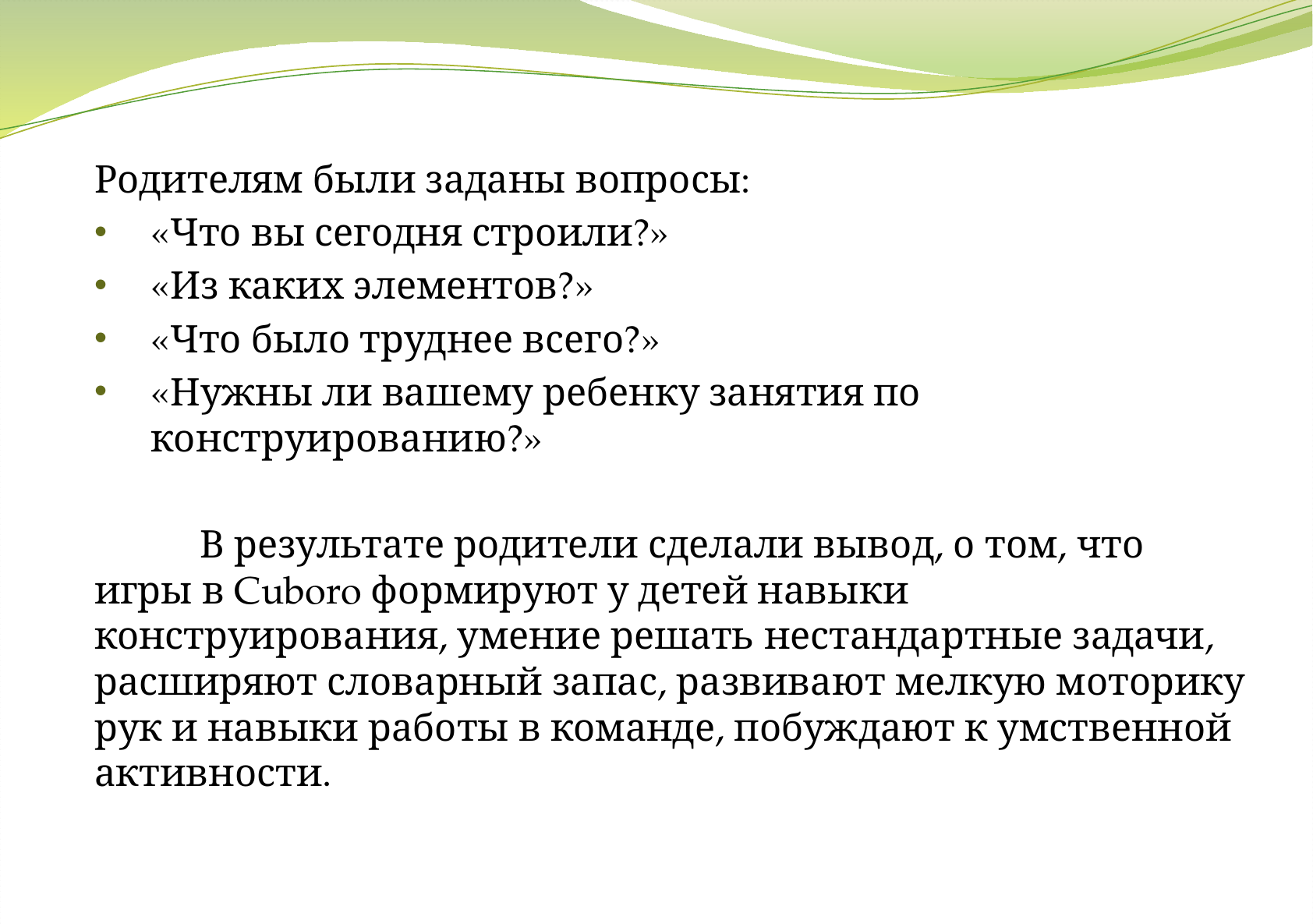

Родителям были заданы вопросы:
«Что вы сегодня строили?»
«Из каких элементов?»
«Что было труднее всего?»
«Нужны ли вашему ребенку занятия по конструированию?»

 	В результате родители сделали вывод, о том, что  игры в Cuboro формируют у детей навыки конструирования, умение решать нестандартные задачи, расширяют словарный запас, развивают мелкую моторику рук и навыки работы в команде, побуждают к умственной активности.